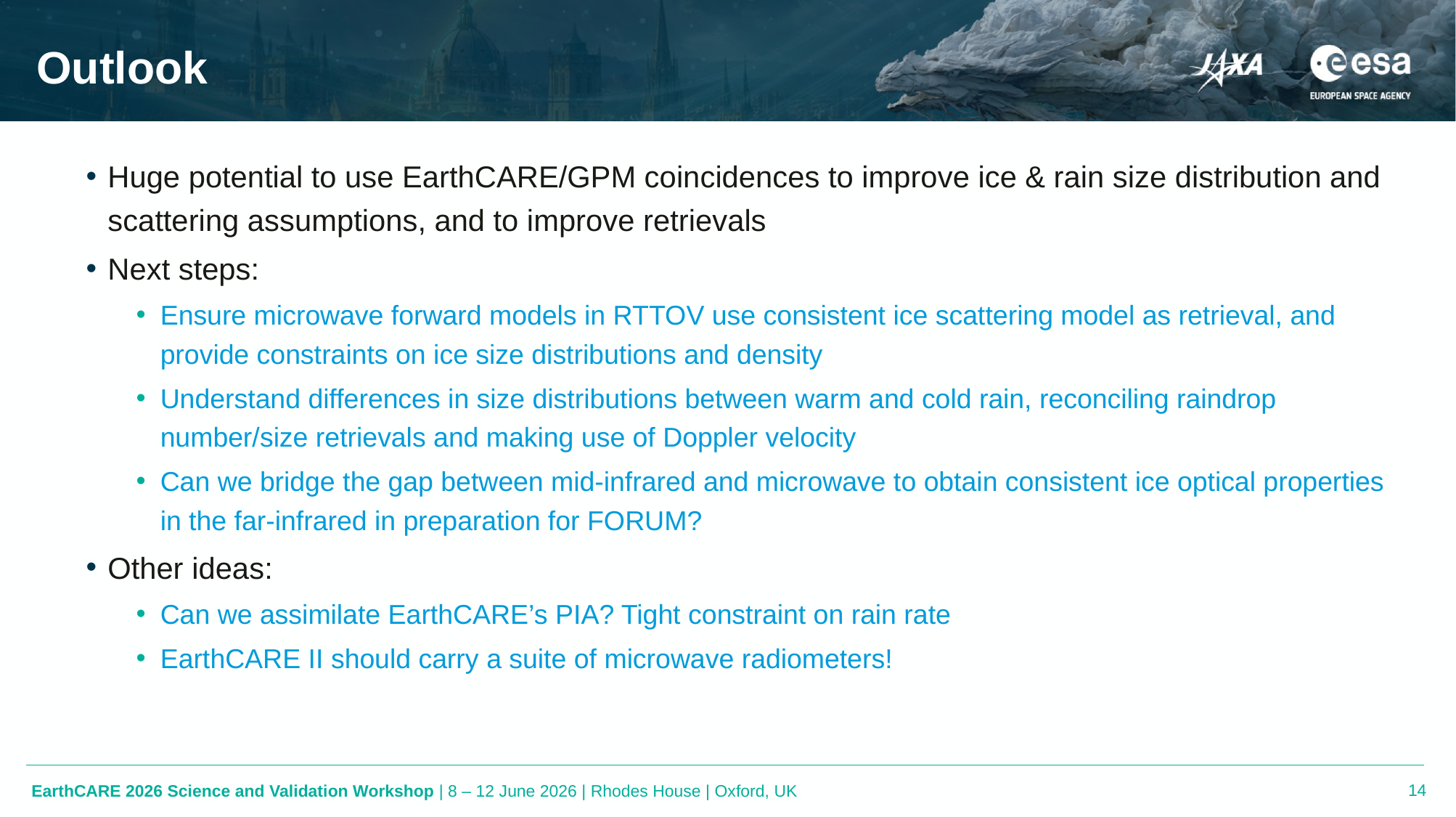

# Outlook
Huge potential to use EarthCARE/GPM coincidences to improve ice & rain size distribution and scattering assumptions, and to improve retrievals
Next steps:
Ensure microwave forward models in RTTOV use consistent ice scattering model as retrieval, and provide constraints on ice size distributions and density
Understand differences in size distributions between warm and cold rain, reconciling raindrop number/size retrievals and making use of Doppler velocity
Can we bridge the gap between mid-infrared and microwave to obtain consistent ice optical properties in the far-infrared in preparation for FORUM?
Other ideas:
Can we assimilate EarthCARE’s PIA? Tight constraint on rain rate
EarthCARE II should carry a suite of microwave radiometers!